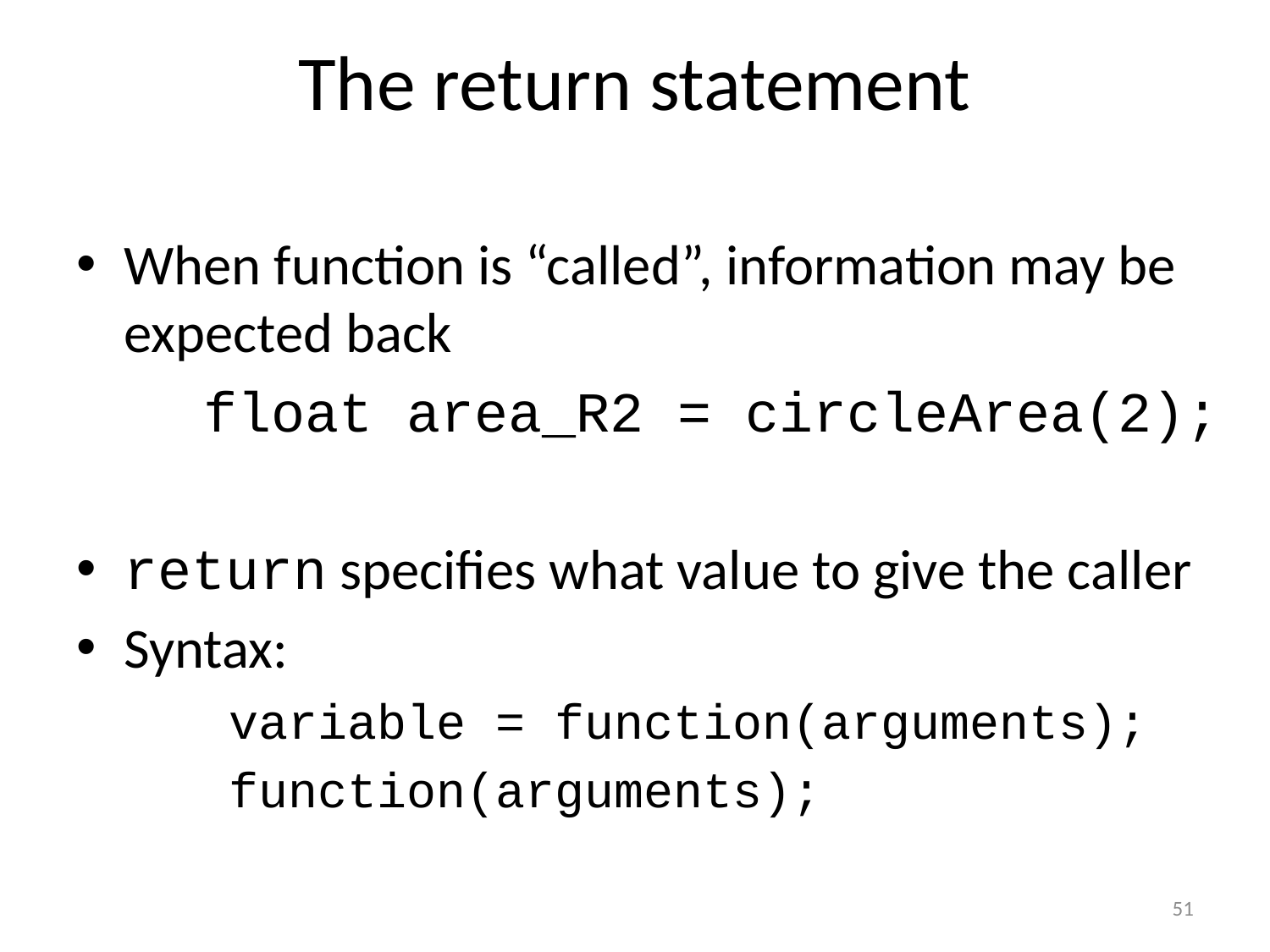

# The return statement
When function is “called”, information may be expected back
	float area_R2 = circleArea(2);

return specifies what value to give the caller
Syntax:
   variable = function(arguments);
   function(arguments);
51